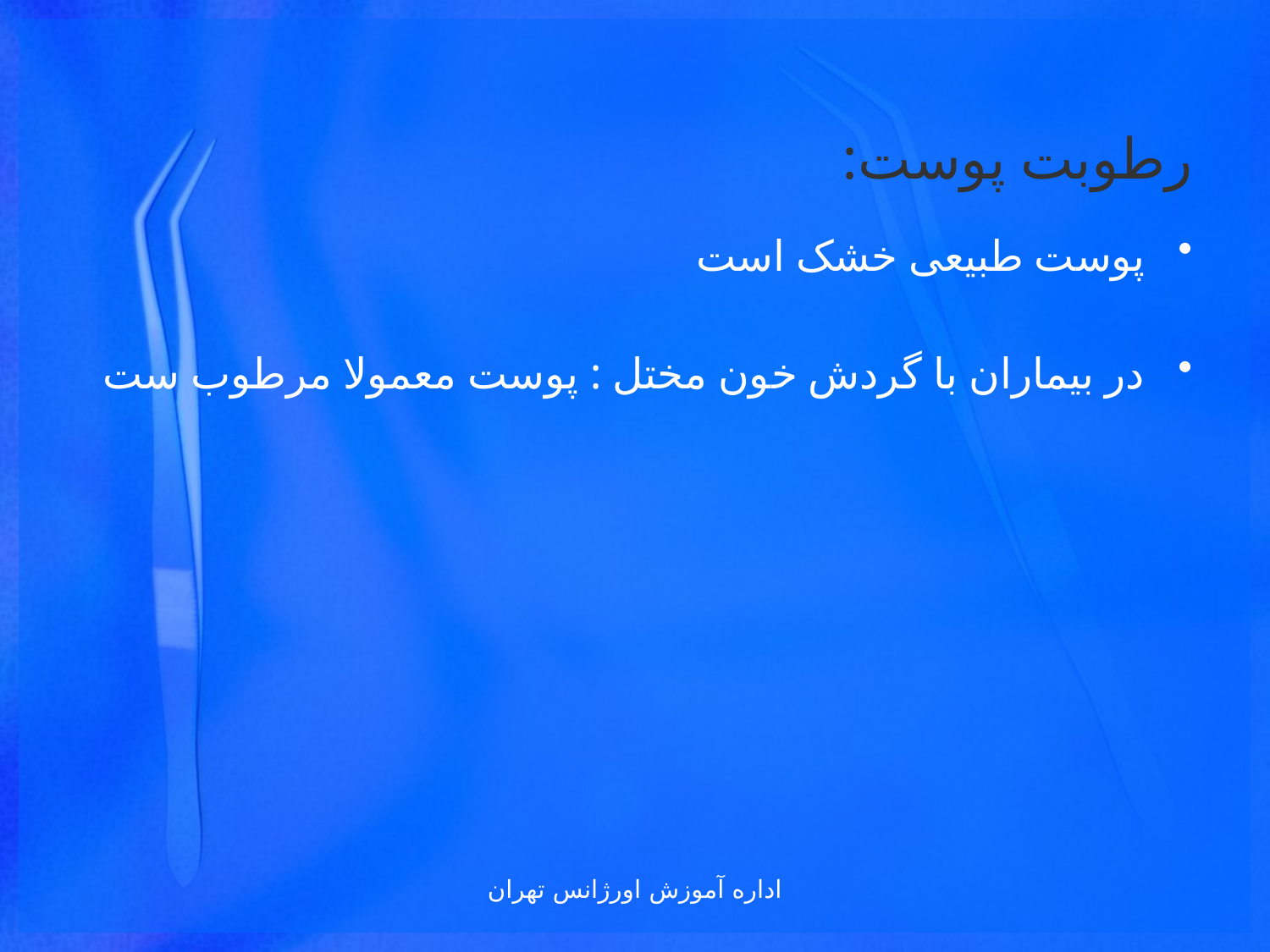

# رطوبت پوست:
پوست طبیعی خشک است

در بیماران با گردش خون مختل : پوست معمولا مرطوب ست
اداره آموزش اورژانس تهران